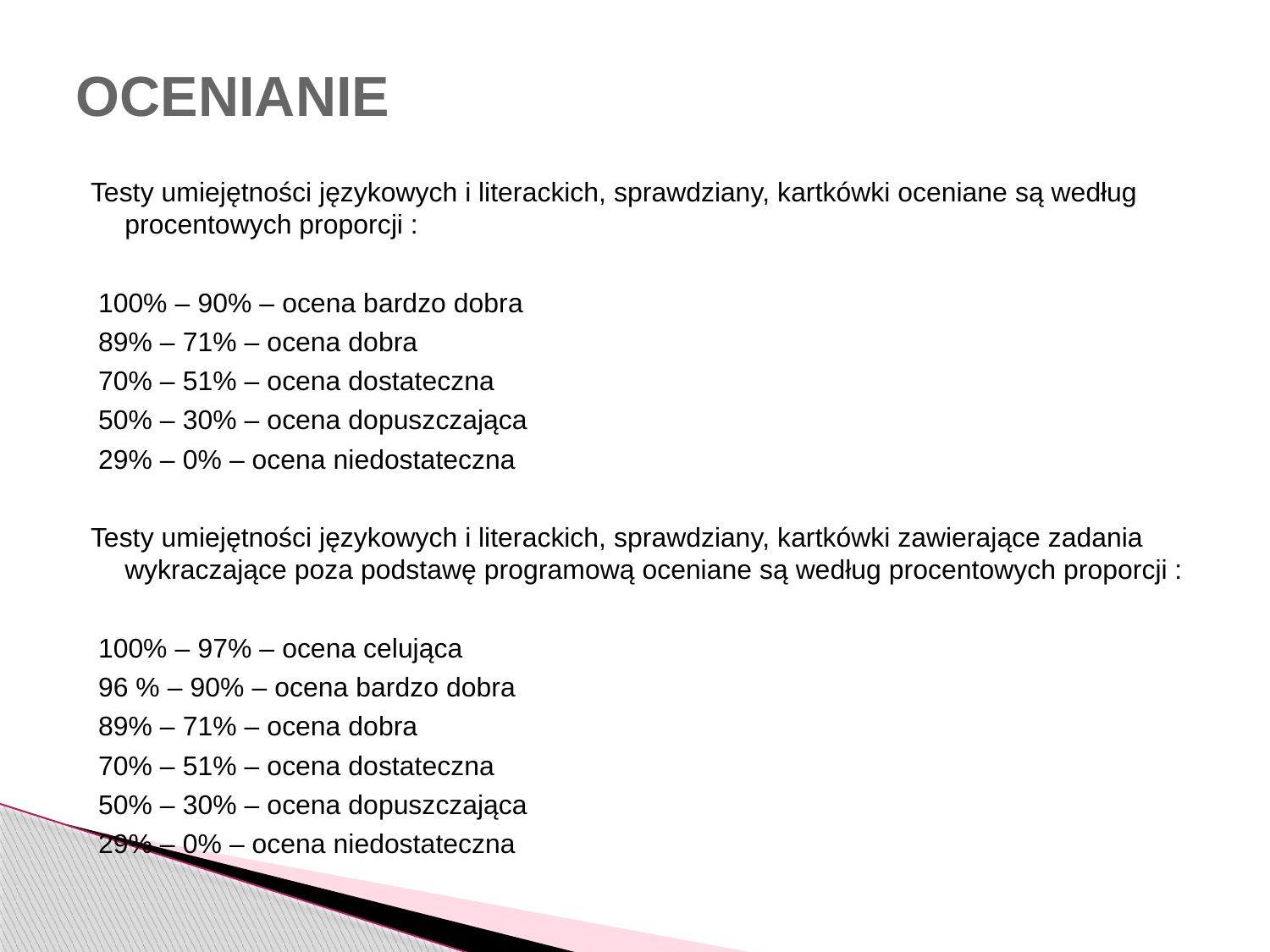

# OCENIANIE
Testy umiejętności językowych i literackich, sprawdziany, kartkówki oceniane są według procentowych proporcji :

 100% – 90% – ocena bardzo dobra
 89% – 71% – ocena dobra
 70% – 51% – ocena dostateczna
 50% – 30% – ocena dopuszczająca
 29% – 0% – ocena niedostateczna

Testy umiejętności językowych i literackich, sprawdziany, kartkówki zawierające zadania wykraczające poza podstawę programową oceniane są według procentowych proporcji :

 100% – 97% – ocena celująca
 96 % – 90% – ocena bardzo dobra
 89% – 71% – ocena dobra
 70% – 51% – ocena dostateczna
 50% – 30% – ocena dopuszczająca
 29% – 0% – ocena niedostateczna